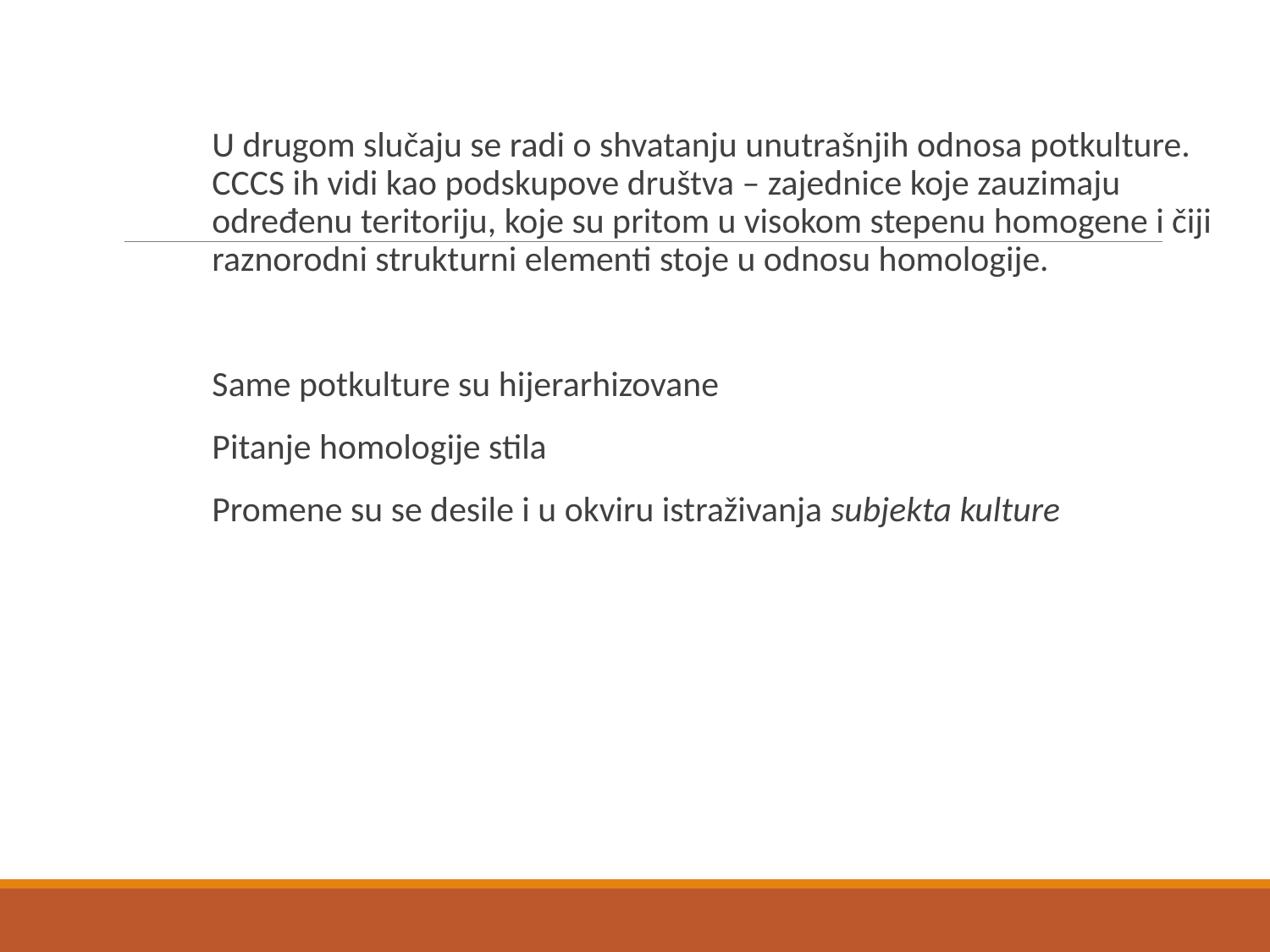

U drugom slučaju se radi o shvatanju unutrašnjih odnosa potkulture. CCCS ih vidi kao podskupove društva – zajednice koje zauzimaju određenu teritoriju, koje su pritom u visokom stepenu homogene i čiji raznorodni strukturni elementi stoje u odnosu homologije.

Same potkulture su hijerarhizovane
Pitanje homologije stila
Promene su se desile i u okviru istraživanja subjekta kulture